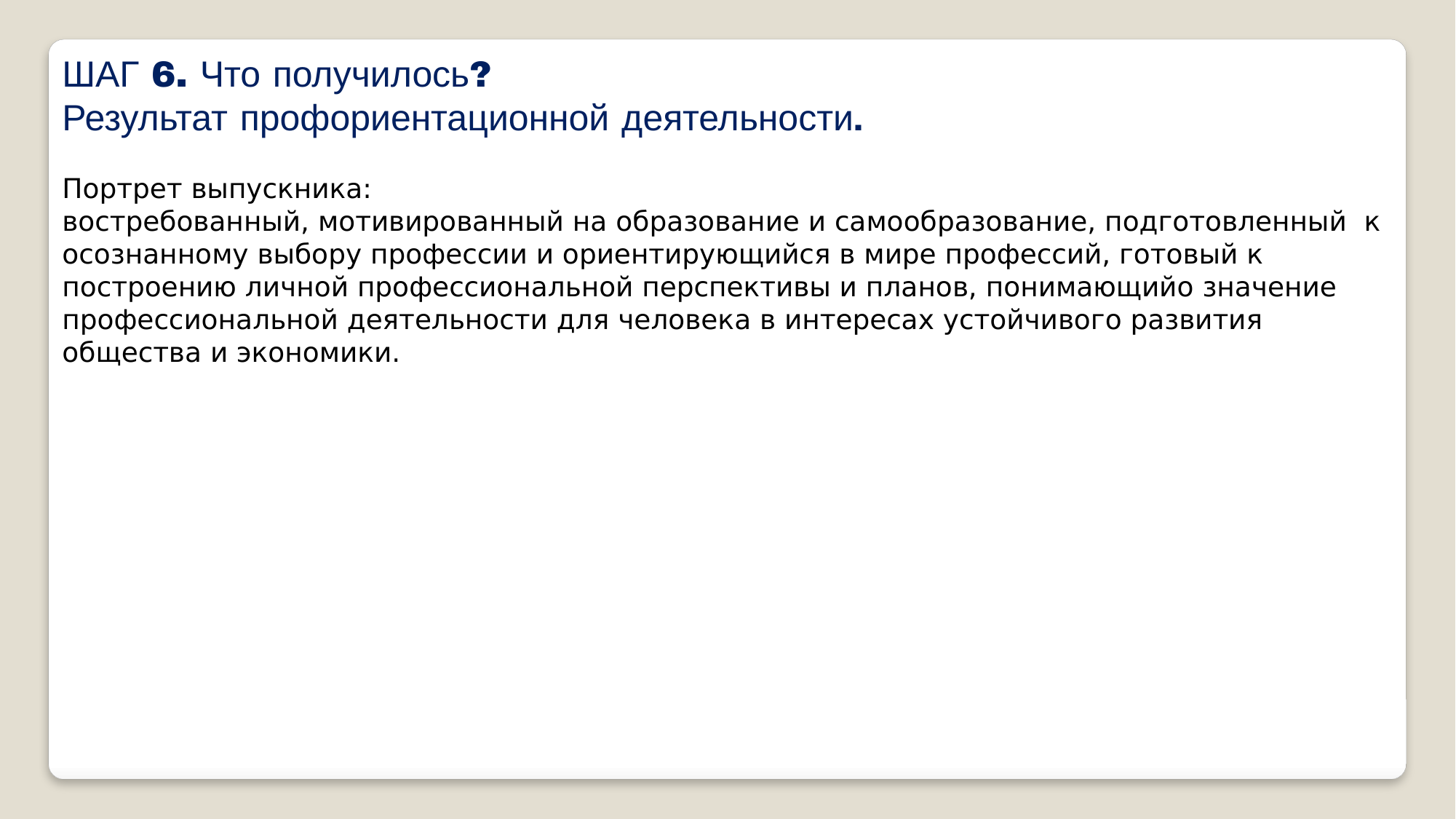

ШАГ 6. Что получилось?
Результат профориентационной деятельности.

Портрет выпускника:
востребованный, мотивированный на образование и самообразование, подготовленный  к осознанному выбору профессии и ориентирующийся в мире профессий, готовый к построению личной профессиональной перспективы и планов, понимающийо значение профессиональной деятельности для человека в интересах устойчивого развития общества и экономики.